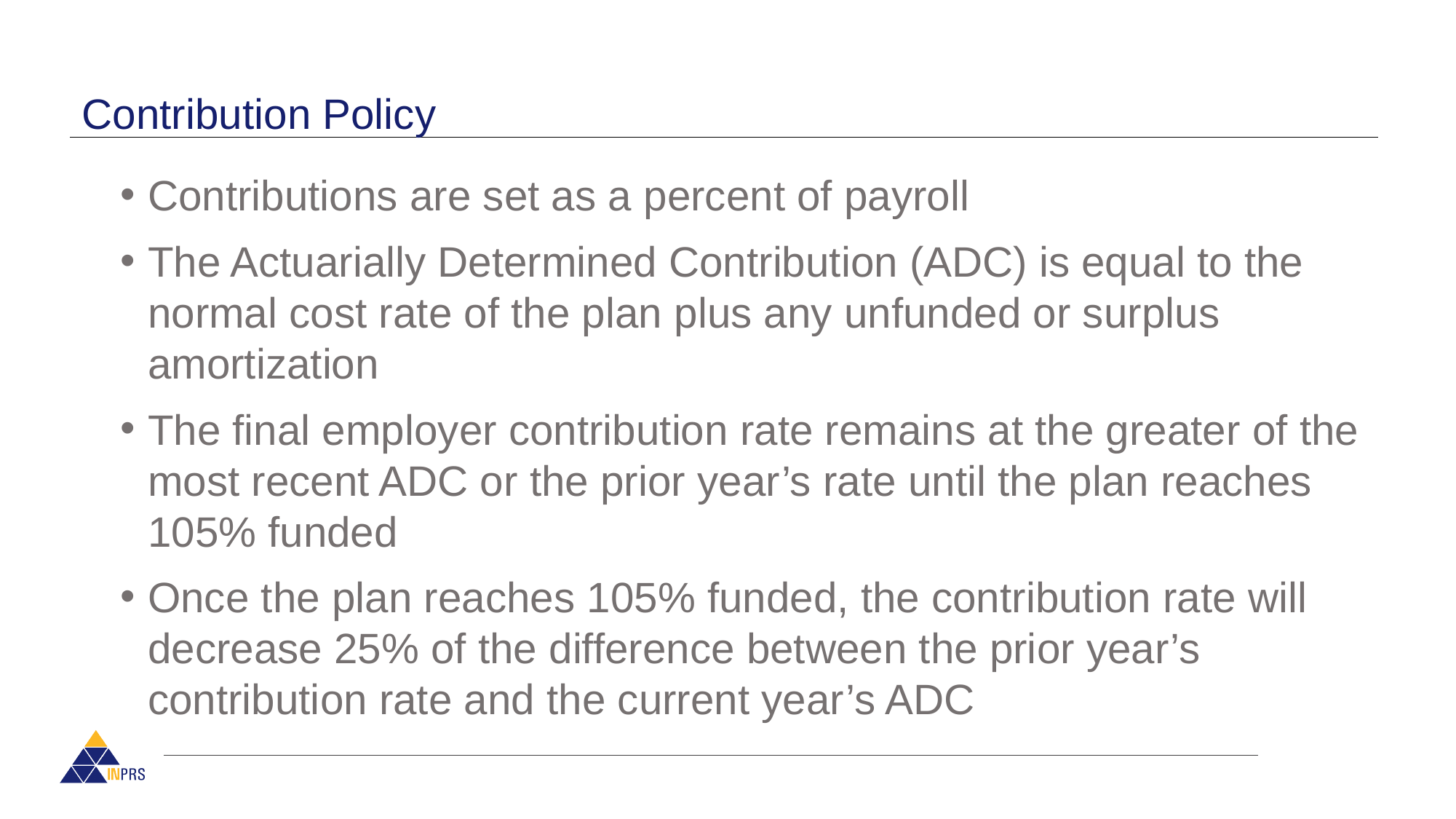

# Contribution Policy
Contributions are set as a percent of payroll
The Actuarially Determined Contribution (ADC) is equal to the normal cost rate of the plan plus any unfunded or surplus amortization
The final employer contribution rate remains at the greater of the most recent ADC or the prior year’s rate until the plan reaches 105% funded
Once the plan reaches 105% funded, the contribution rate will decrease 25% of the difference between the prior year’s contribution rate and the current year’s ADC